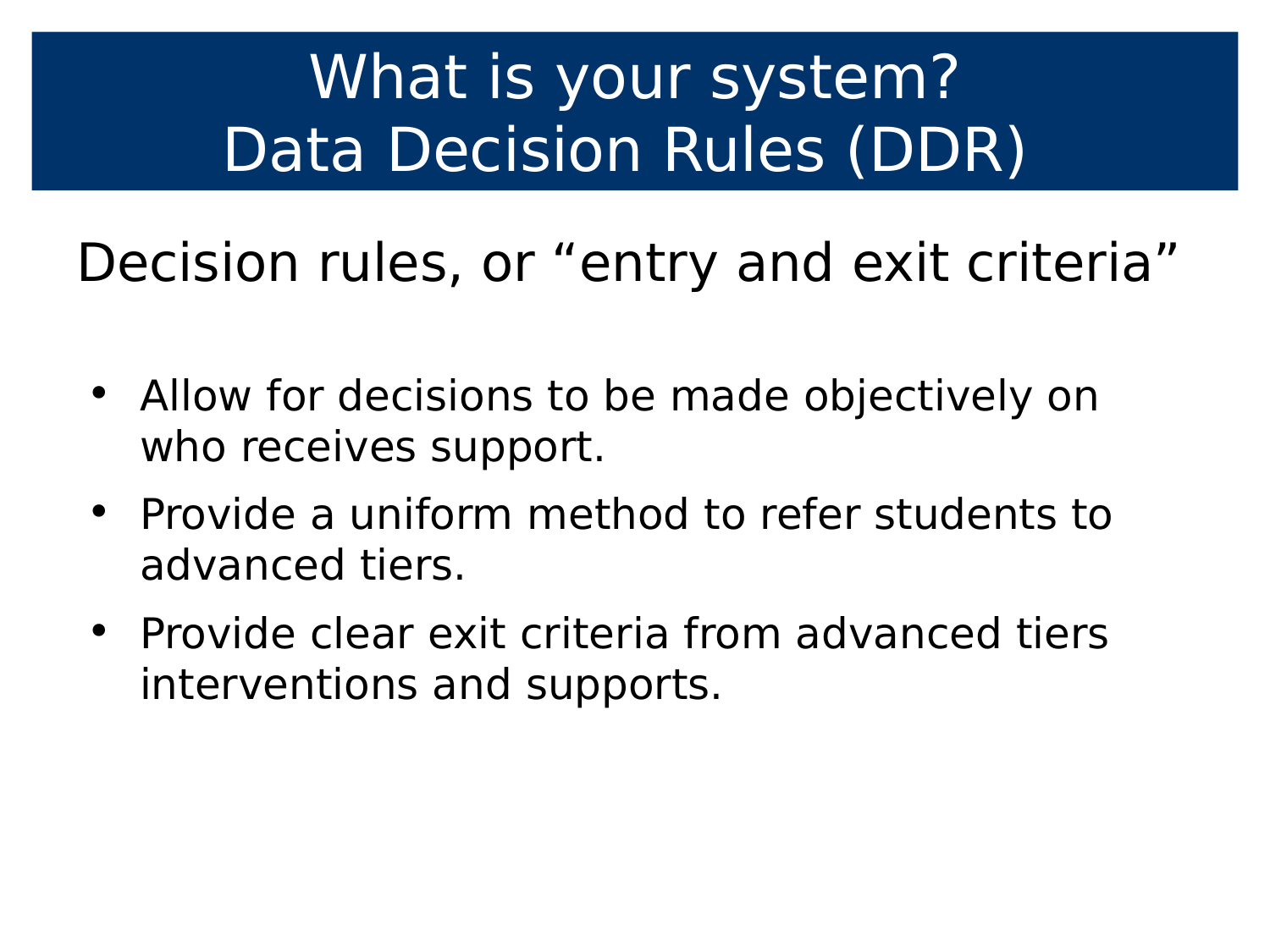

# What is your system?
Data Decision Rules (DDR)
Decision rules, or “entry and exit criteria”

Allow for decisions to be made objectively on who receives support.
Provide a uniform method to refer students to advanced tiers.
Provide clear exit criteria from advanced tiers interventions and supports.